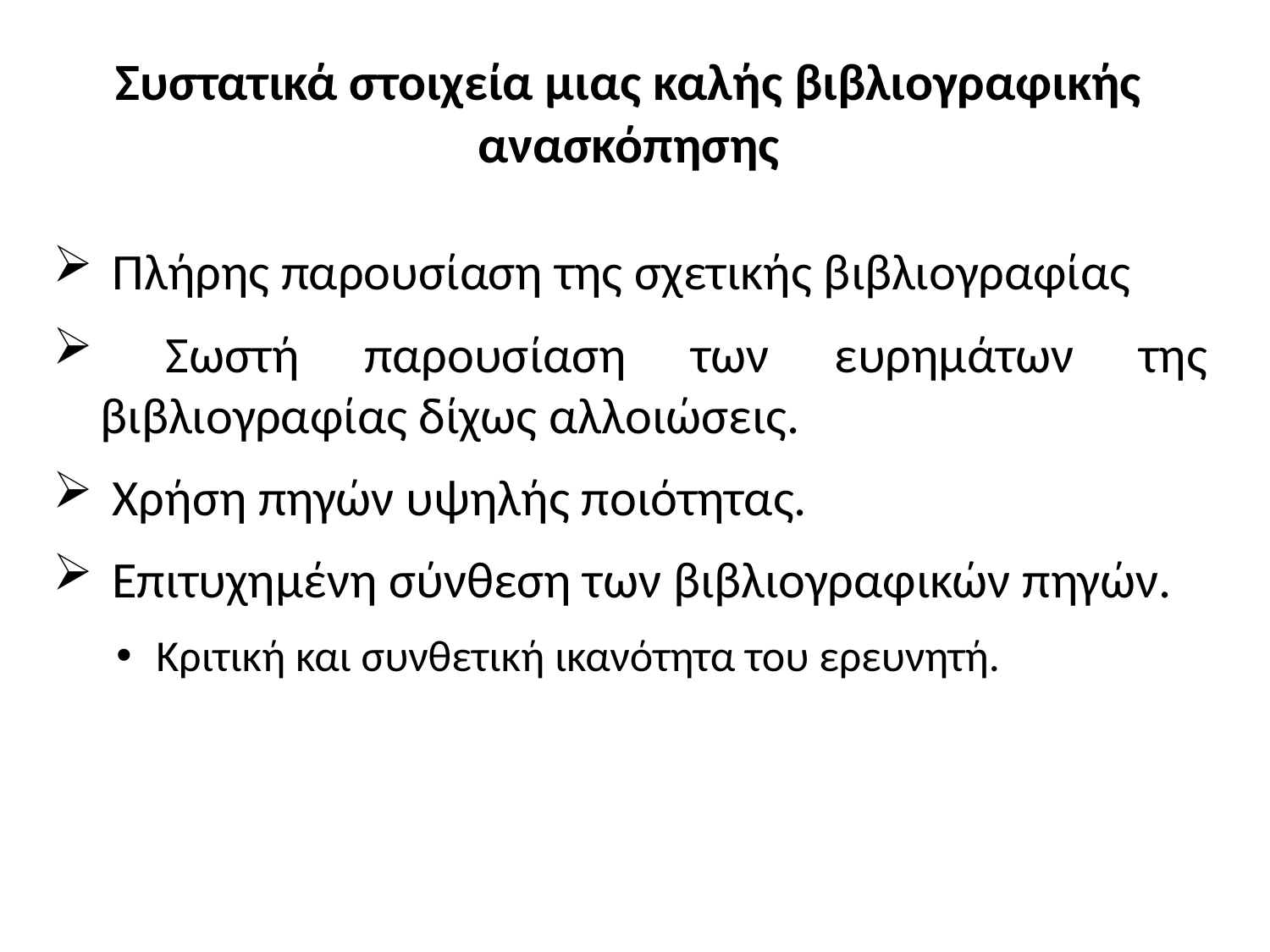

Συστατικά στοιχεία μιας καλής βιβλιογραφικής ανασκόπησης
 Πλήρης παρουσίαση της σχετικής βιβλιογραφίας
 Σωστή παρουσίαση των ευρημάτων της βιβλιογραφίας δίχως αλλοιώσεις.
 Χρήση πηγών υψηλής ποιότητας.
 Επιτυχημένη σύνθεση των βιβλιογραφικών πηγών.
Κριτική και συνθετική ικανότητα του ερευνητή.